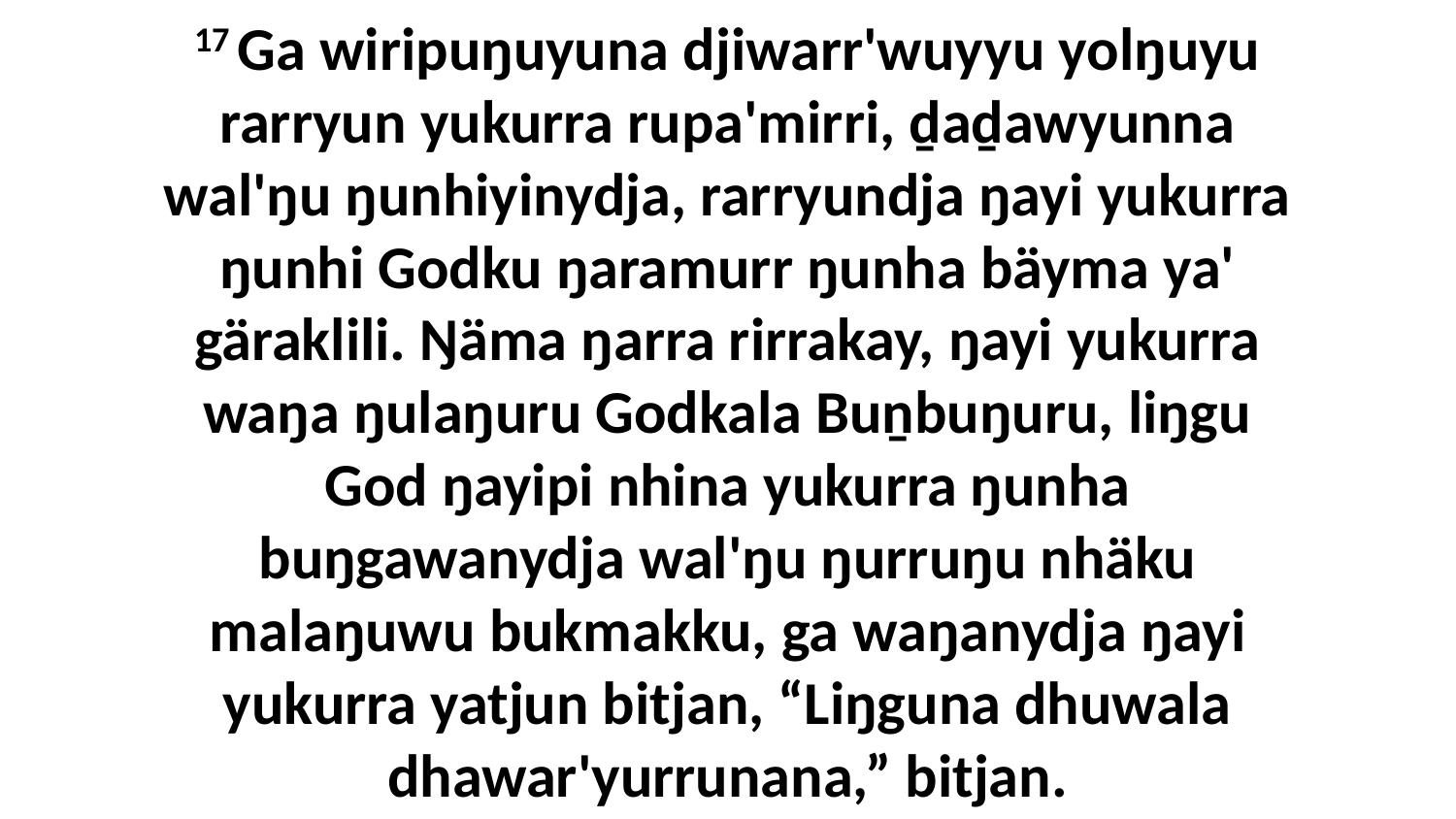

17 Ga wiripuŋuyuna djiwarr'wuyyu yolŋuyu rarryun yukurra rupa'mirri, ḏaḏawyunna wal'ŋu ŋunhiyinydja, rarryundja ŋayi yukurra ŋunhi Godku ŋaramurr ŋunha bäyma ya' gäraklili. Ŋäma ŋarra rirrakay, ŋayi yukurra waŋa ŋulaŋuru Godkala Buṉbuŋuru, liŋgu God ŋayipi nhina yukurra ŋunha buŋgawanydja wal'ŋu ŋurruŋu nhäku malaŋuwu bukmakku, ga waŋanydja ŋayi yukurra yatjun bitjan, “Liŋguna dhuwala dhawar'yurrunana,” bitjan.